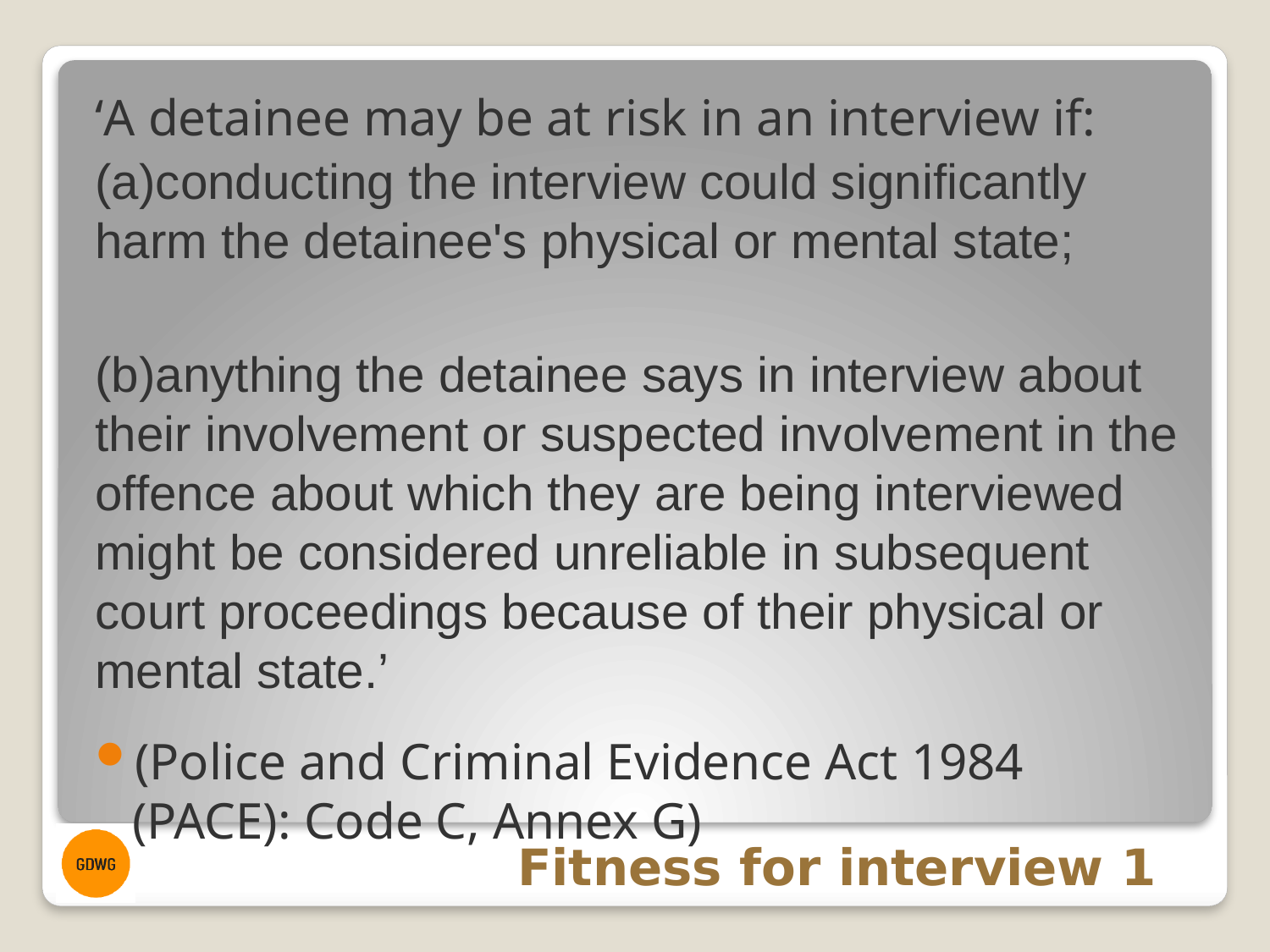

‘A detainee may be at risk in an interview if:
(a)conducting the interview could significantly harm the detainee's physical or mental state;

(b)anything the detainee says in interview about their involvement or suspected involvement in the offence about which they are being interviewed might be considered unreliable in subsequent court proceedings because of their physical or mental state.’

(Police and Criminal Evidence Act 1984 (PACE): Code C, Annex G)

# Fitness for interview 1